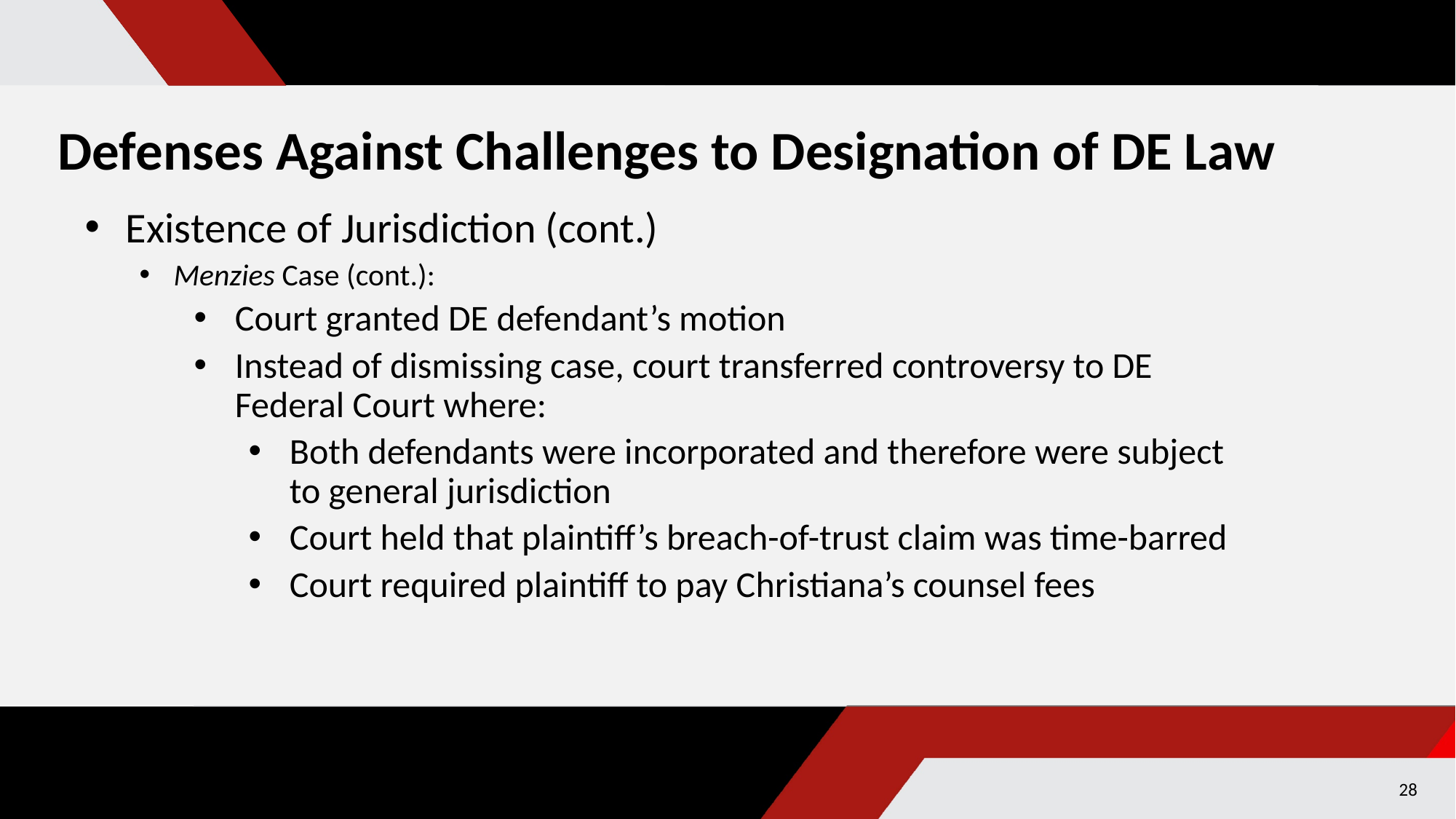

# Defenses Against Challenges to Designation of DE Law
Existence of Jurisdiction (cont.)
Menzies Case (cont.):
Court granted DE defendant’s motion
Instead of dismissing case, court transferred controversy to DE Federal Court where:
Both defendants were incorporated and therefore were subject to general jurisdiction
Court held that plaintiff’s breach-of-trust claim was time-barred
Court required plaintiff to pay Christiana’s counsel fees

28